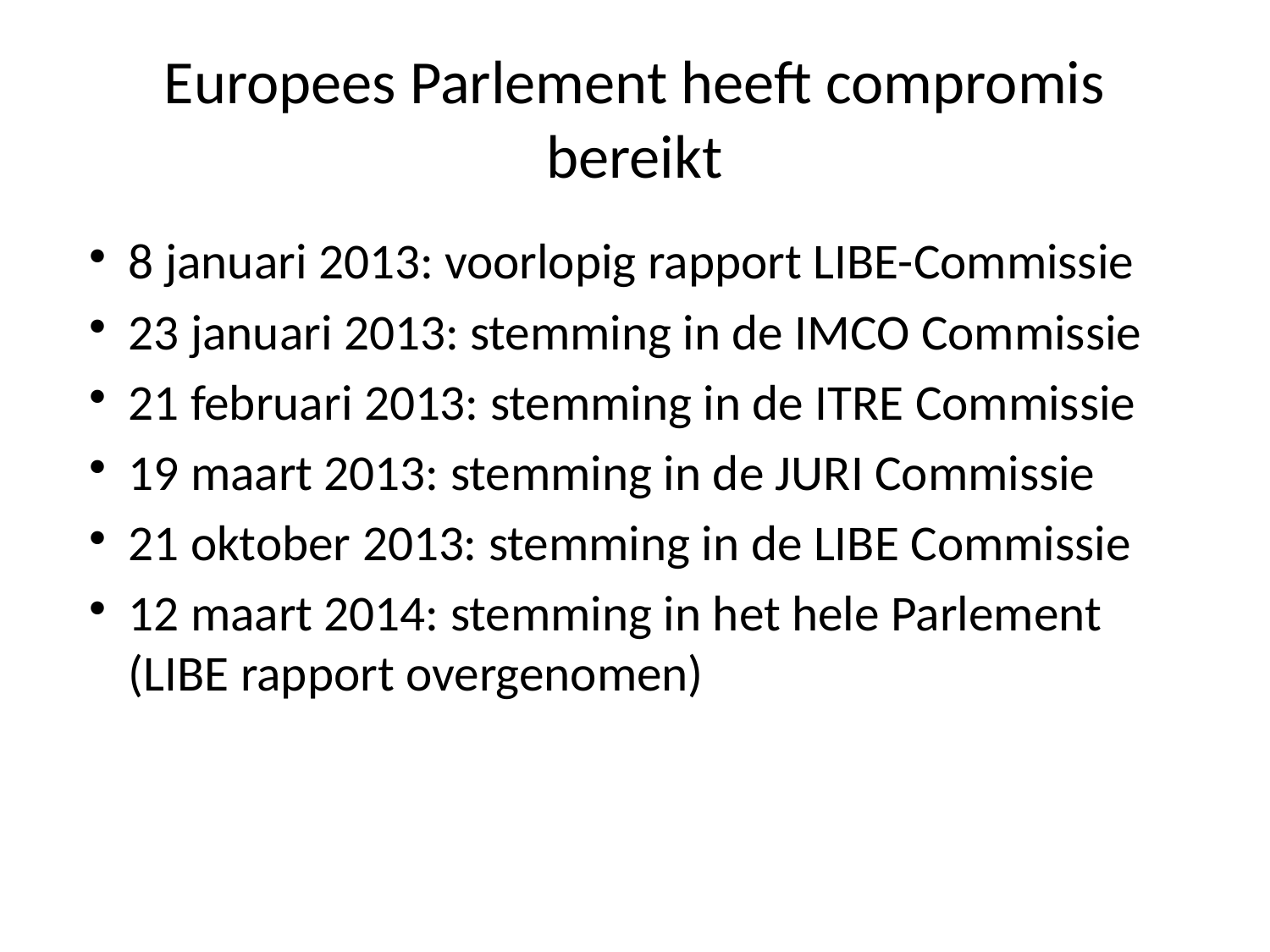

# Europees Parlement heeft compromis bereikt
8 januari 2013: voorlopig rapport LIBE-Commissie
23 januari 2013: stemming in de IMCO Commissie
21 februari 2013: stemming in de ITRE Commissie
19 maart 2013: stemming in de JURI Commissie
21 oktober 2013: stemming in de LIBE Commissie
12 maart 2014: stemming in het hele Parlement (LIBE rapport overgenomen)